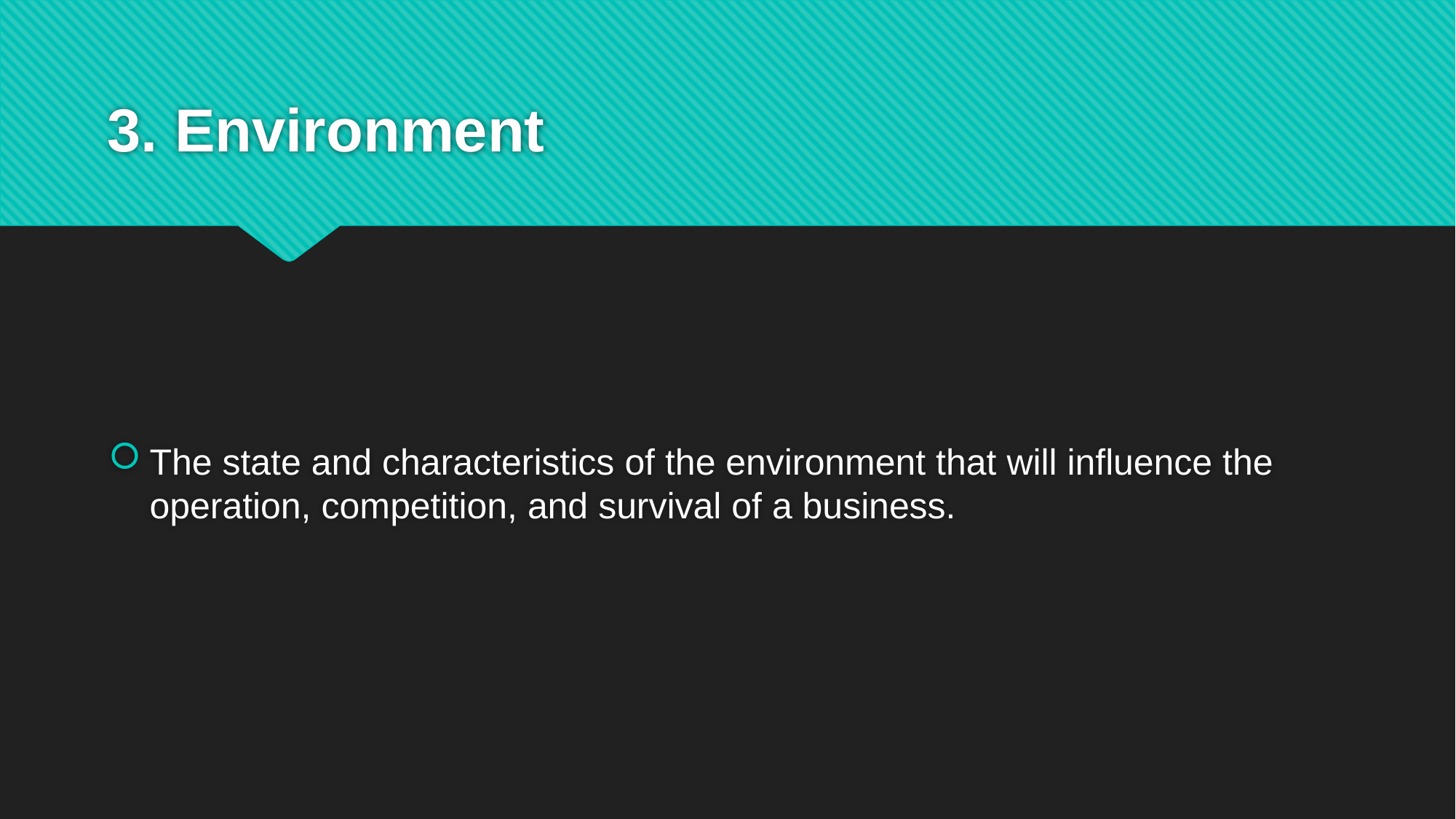

# 3. Environment
The state and characteristics of the environment that will influence the operation, competition, and survival of a business.